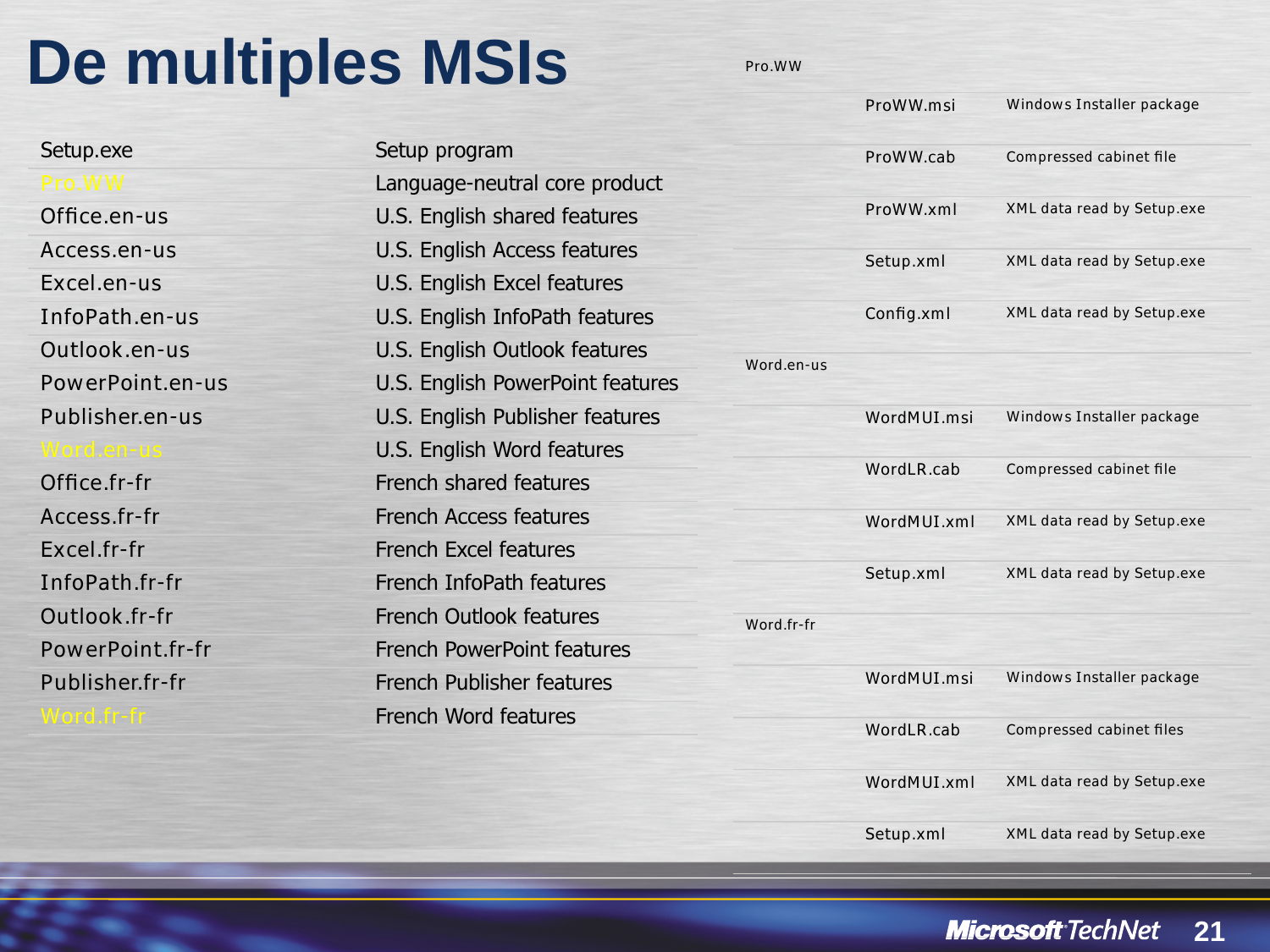

# De multiples MSIs
| Pro.WW |  |  |
| --- | --- | --- |
|  | ProWW.msi | Windows Installer package |
|  | ProWW.cab | Compressed cabinet file |
|  | ProWW.xml | XML data read by Setup.exe |
|  | Setup.xml | XML data read by Setup.exe |
|  | Config.xml | XML data read by Setup.exe |
| Word.en-us |  |  |
|  | WordMUI.msi | Windows Installer package |
|  | WordLR.cab | Compressed cabinet file |
|  | WordMUI.xml | XML data read by Setup.exe |
|  | Setup.xml | XML data read by Setup.exe |
| Word.fr-fr |  |  |
|  | WordMUI.msi | Windows Installer package |
|  | WordLR.cab | Compressed cabinet files |
|  | WordMUI.xml | XML data read by Setup.exe |
|  | Setup.xml | XML data read by Setup.exe |
| Setup.exe | Setup program |
| --- | --- |
| Pro.WW | Language-neutral core product |
| Office.en-us | U.S. English shared features |
| Access.en-us | U.S. English Access features |
| Excel.en-us | U.S. English Excel features |
| InfoPath.en-us | U.S. English InfoPath features |
| Outlook.en-us | U.S. English Outlook features |
| PowerPoint.en-us | U.S. English PowerPoint features |
| Publisher.en-us | U.S. English Publisher features |
| Word.en-us | U.S. English Word features |
| Office.fr-fr | French shared features |
| Access.fr-fr | French Access features |
| Excel.fr-fr | French Excel features |
| InfoPath.fr-fr | French InfoPath features |
| Outlook.fr-fr | French Outlook features |
| PowerPoint.fr-fr | French PowerPoint features |
| Publisher.fr-fr | French Publisher features |
| Word.fr-fr | French Word features |